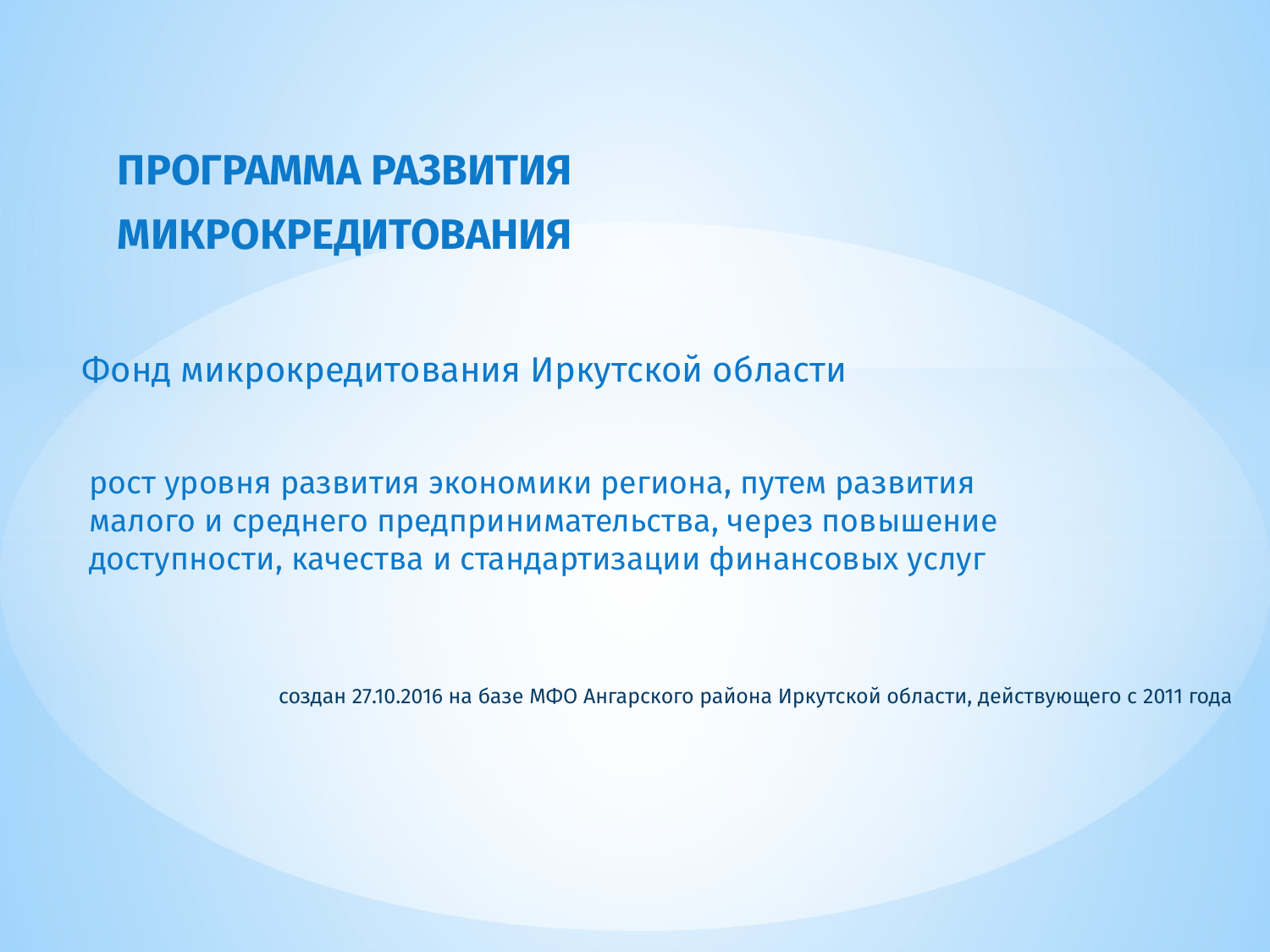

ПРОГРАММА РАЗВИТИЯ
МИКРОКРЕДИТОВАНИЯ
Фонд микрокредитования Иркутской области
рост уровня развития экономики региона, путем развития
малого и среднего предпринимательства, через повышение
доступности, качества и стандартизации финансовых услуг
создан 27.10.2016 на базе МФО Ангарского района Иркутской области, действующего с 2011 года